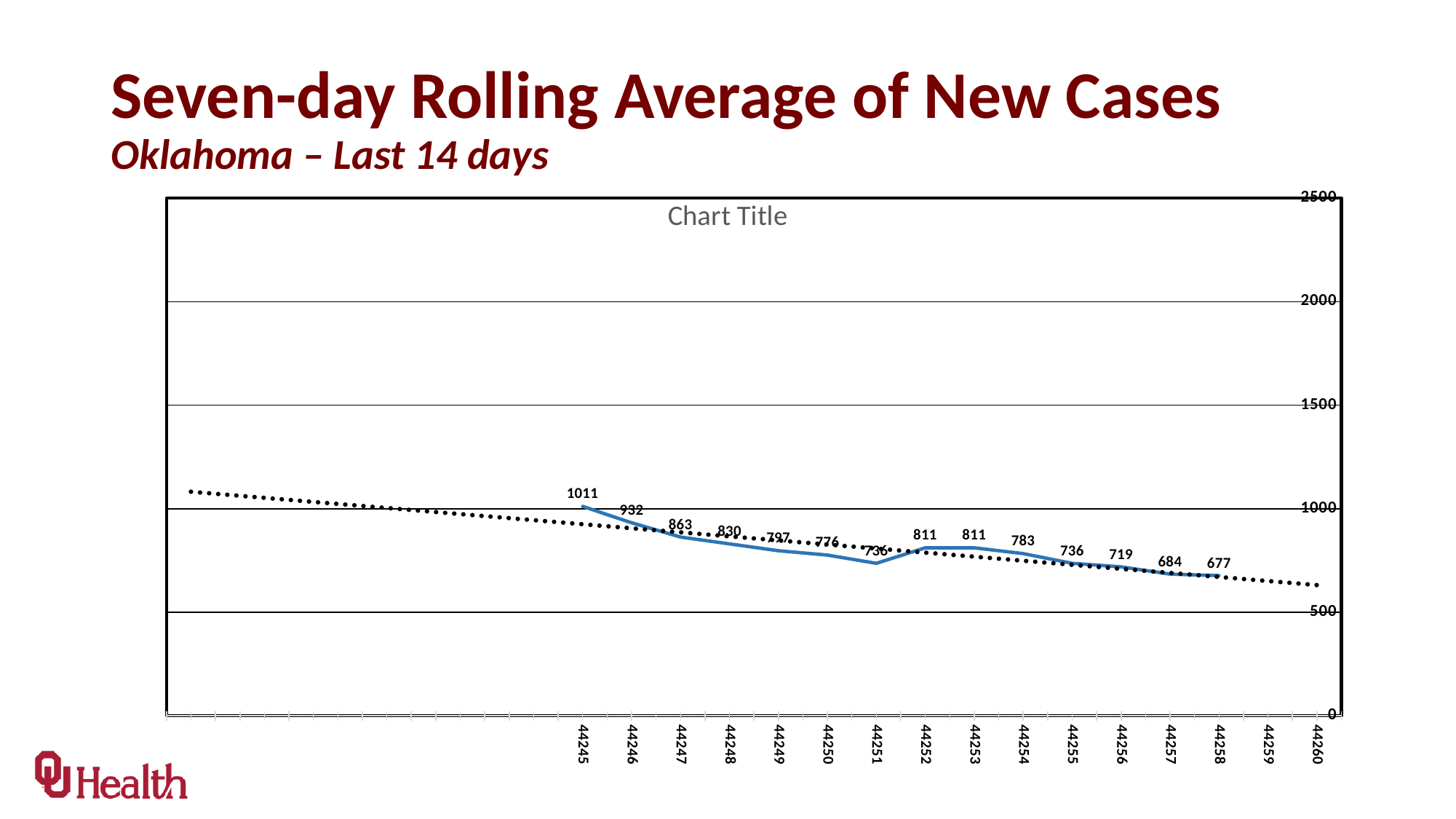

# Seven-day Rolling Average of New Cases Oklahoma – Last 14 days

### Chart:

| Category |  |
|---|---|
|  | None |
|  | None |
|  | None |
|  | None |
|  | None |
|  | None |
|  | None |
|  | None |
| 44245 | 1011.0 |
| 44246 | 932.0 |
| 44247 | 863.0 |
| 44248 | 830.0 |
| 44249 | 797.0 |
| 44250 | 776.0 |
| 44251 | 736.0 |
| 44252 | 811.0 |
| 44253 | 811.0 |
| 44254 | 783.0 |
| 44255 | 736.0 |
| 44256 | 719.0 |
| 44257 | 684.0 |
| 44258 | 677.0 |
| 44259 | None |
| 44260 | None |